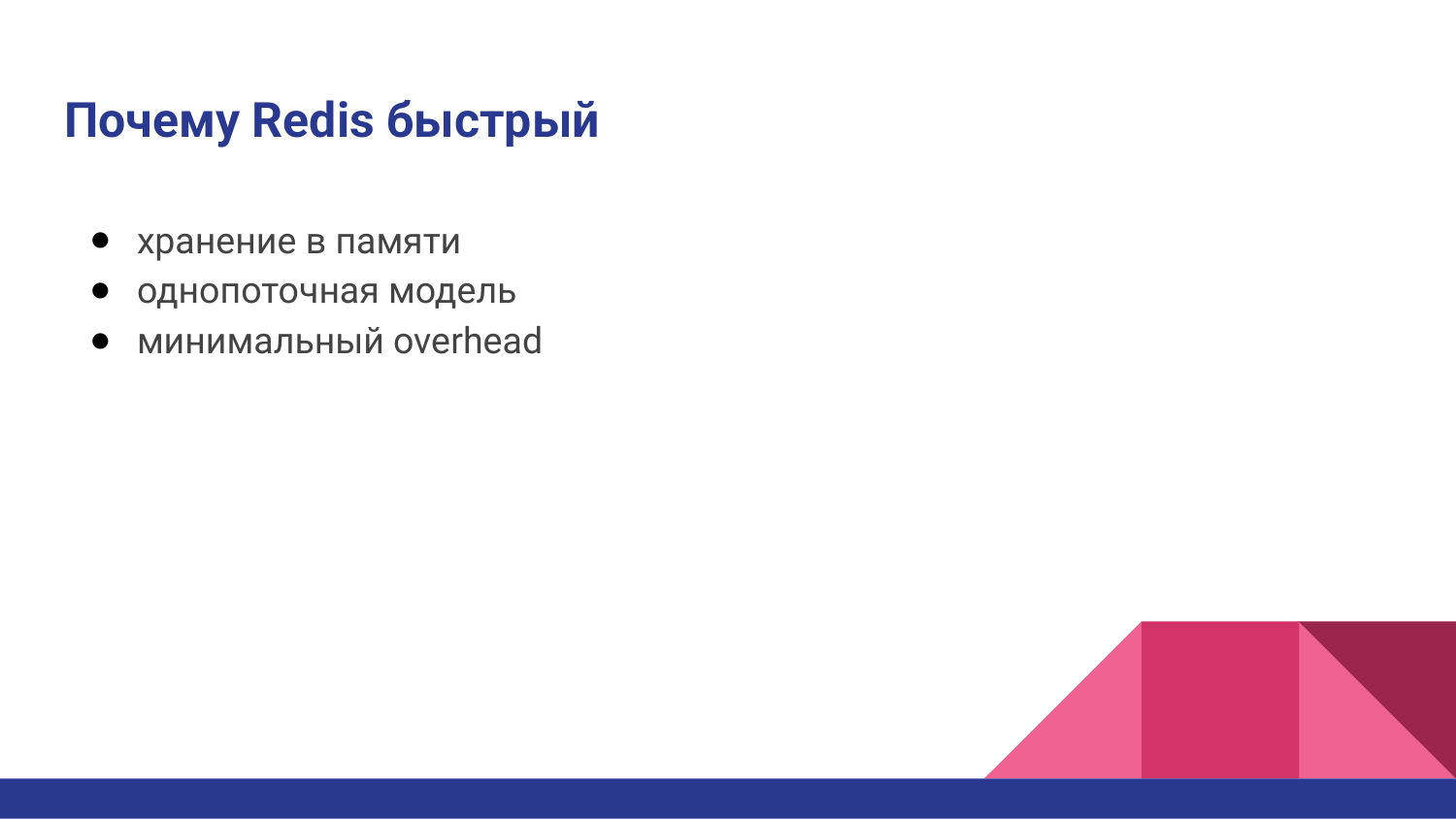

# Почему Redis быстрый
хранение в памяти
однопоточная модель
минимальный overhead